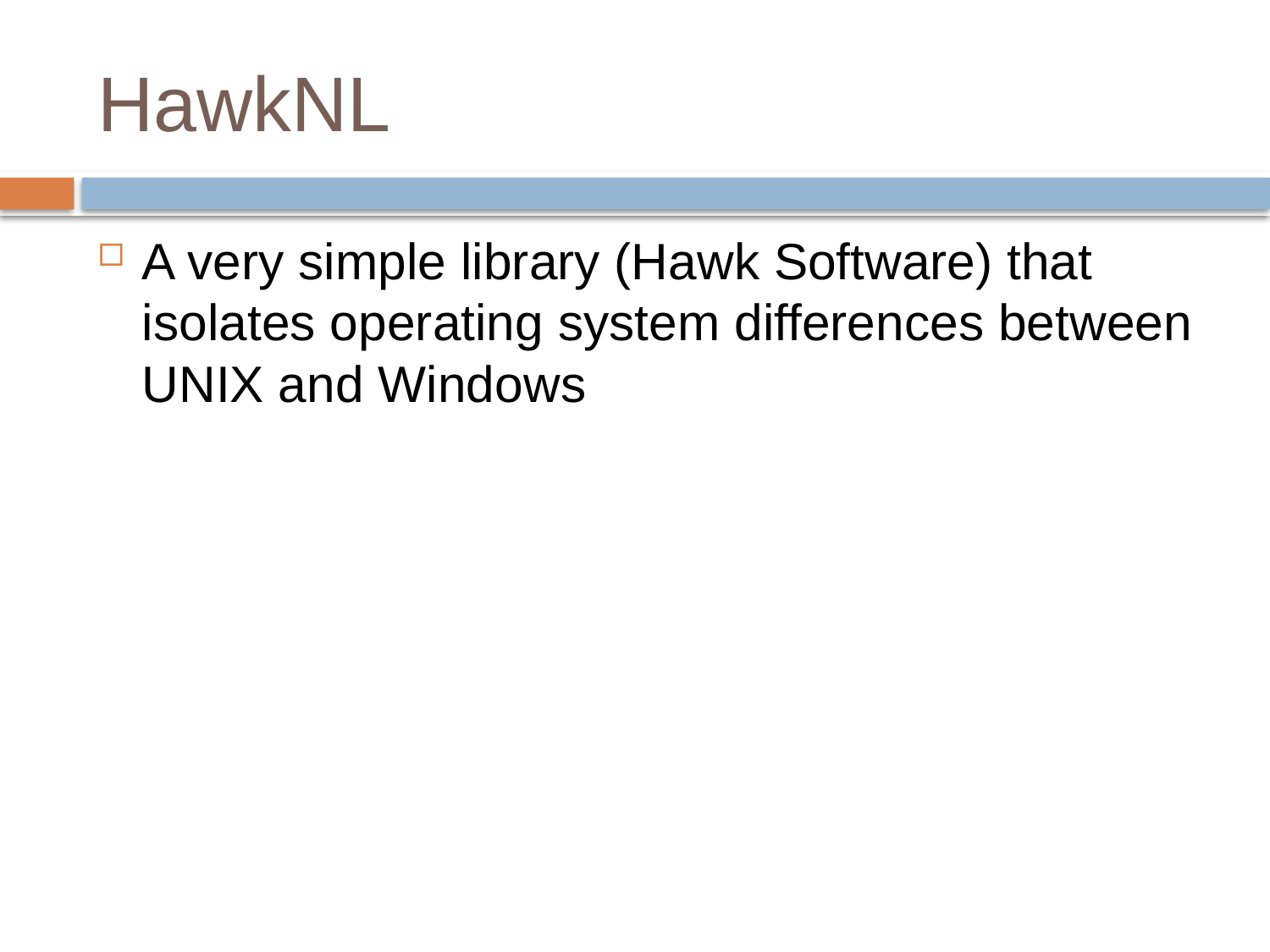

# HawkNL
A very simple library (Hawk Software) that isolates operating system differences between UNIX and Windows